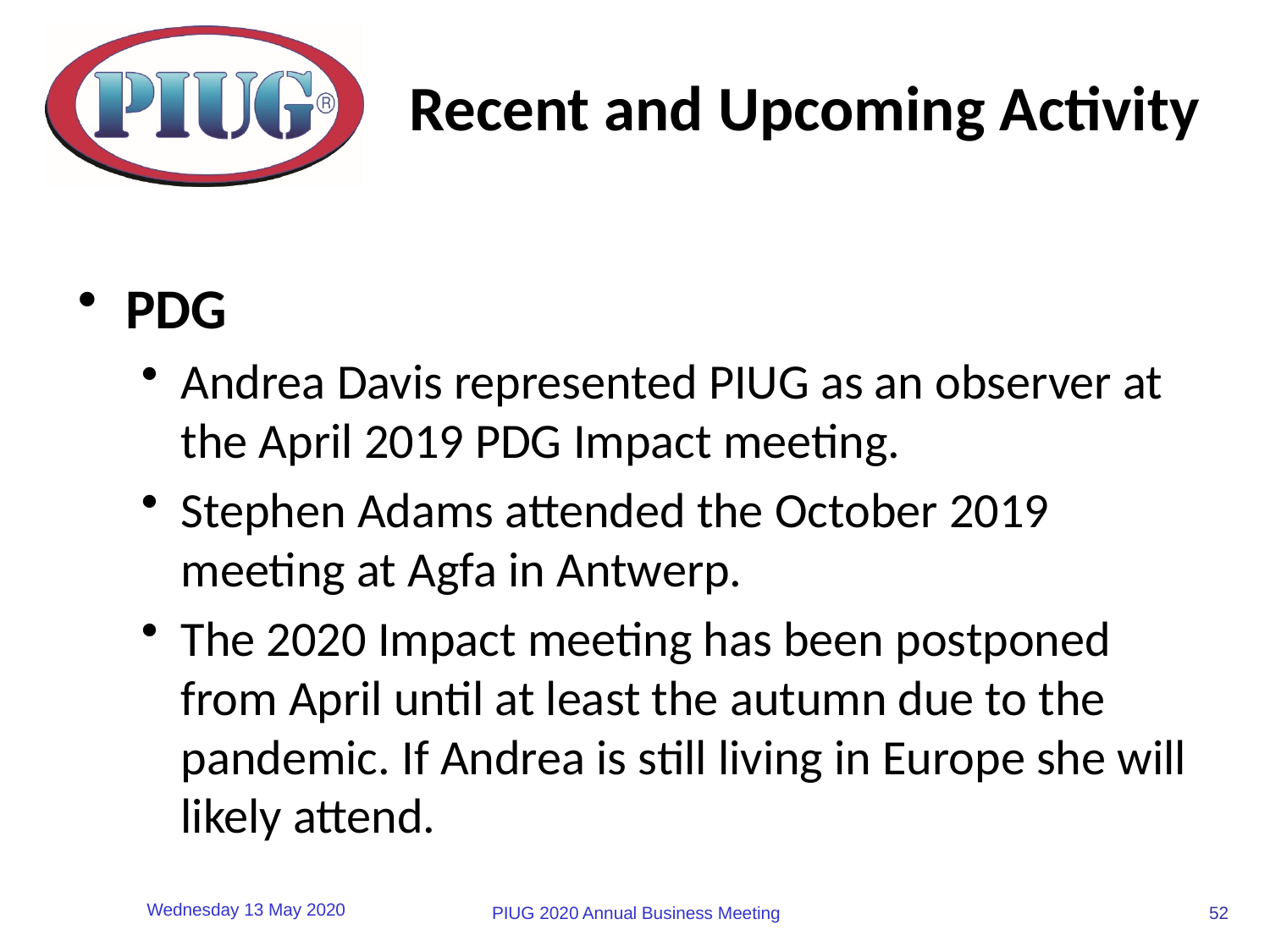

# Recent and Upcoming Activity
PDG
Andrea Davis represented PIUG as an observer at the April 2019 PDG Impact meeting.
Stephen Adams attended the October 2019 meeting at Agfa in Antwerp.
The 2020 Impact meeting has been postponed from April until at least the autumn due to the pandemic. If Andrea is still living in Europe she will likely attend.
52